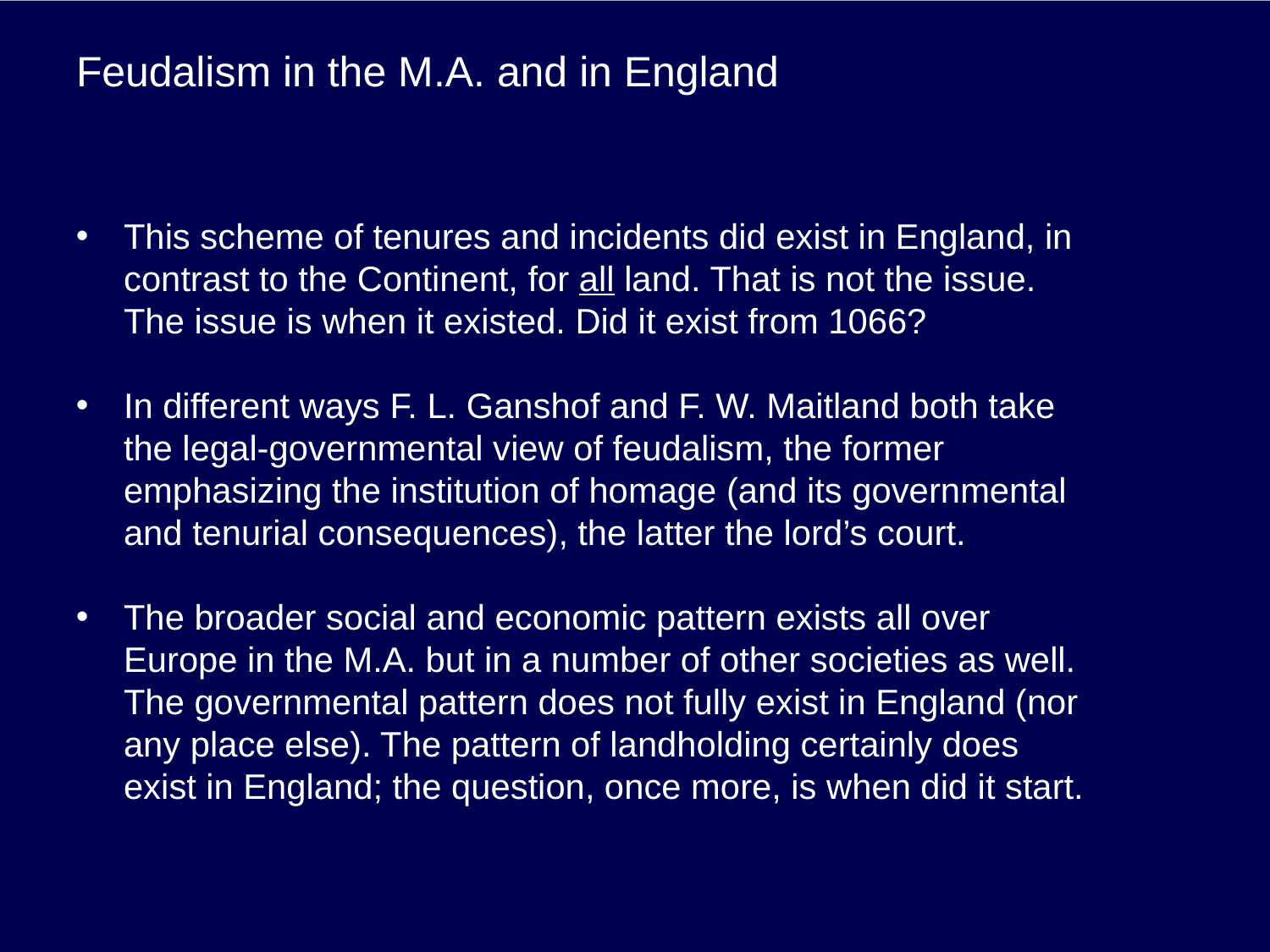

# Feudalism in the M.A. and in England
This scheme of tenures and incidents did exist in England, in contrast to the Continent, for all land. That is not the issue. The issue is when it existed. Did it exist from 1066?

In different ways F. L. Ganshof and F. W. Maitland both take the legal-governmental view of feudalism, the former emphasizing the institution of homage (and its governmental and tenurial consequences), the latter the lord’s court.

The broader social and economic pattern exists all over Europe in the M.A. but in a number of other societies as well. The governmental pattern does not fully exist in England (nor any place else). The pattern of landholding certainly does exist in England; the question, once more, is when did it start.